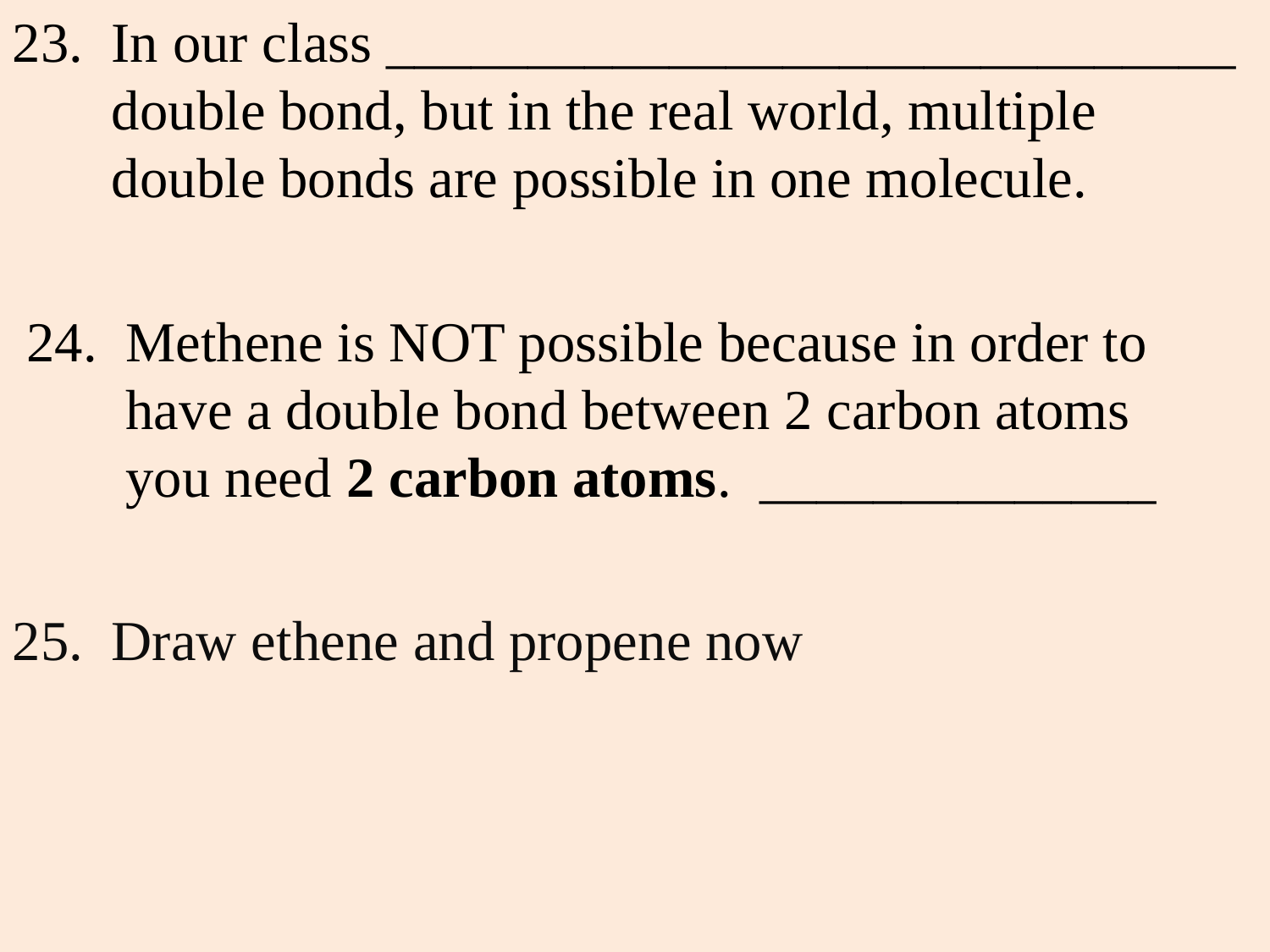

23.  In our class ______________________________
       double bond, but in the real world, multiple
       double bonds are possible in one molecule.
 24.  Methene is NOT possible because in order to
        have a double bond between 2 carbon atoms
        you need 2 carbon atoms.  ______________
25.  Draw ethene and propene now